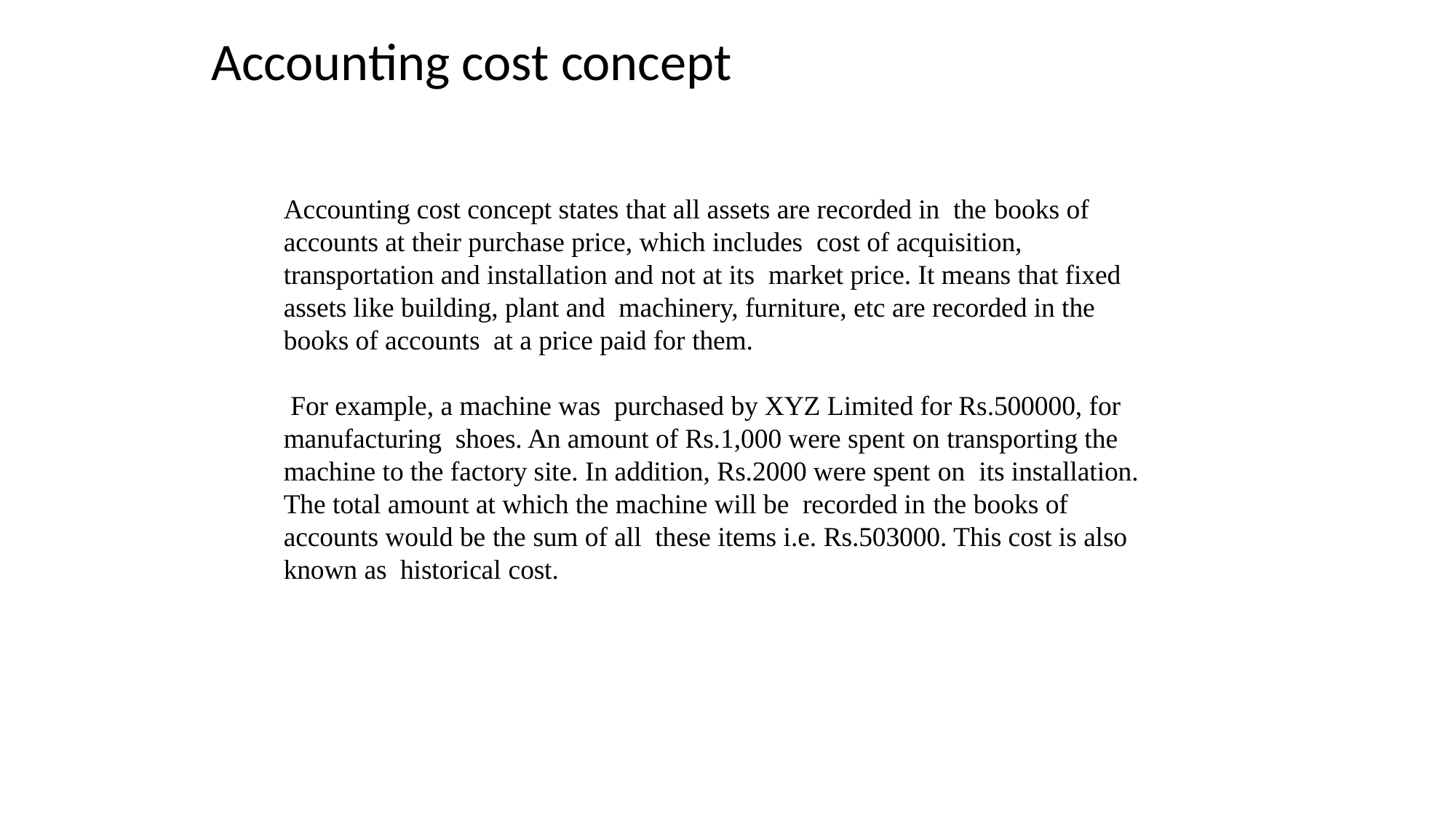

# Accounting cost concept

Accounting cost concept states that all assets are recorded in  the books of accounts at their purchase price, which includes  cost of acquisition, transportation and installation and not at its  market price. It means that fixed assets like building, plant and  machinery, furniture, etc are recorded in the books of accounts  at a price paid for them.

 For example, a machine was  purchased by XYZ Limited for Rs.500000, for manufacturing  shoes. An amount of Rs.1,000 were spent on transporting the  machine to the factory site. In addition, Rs.2000 were spent on  its installation. The total amount at which the machine will be  recorded in the books of accounts would be the sum of all  these items i.e. Rs.503000. This cost is also known as  historical cost.